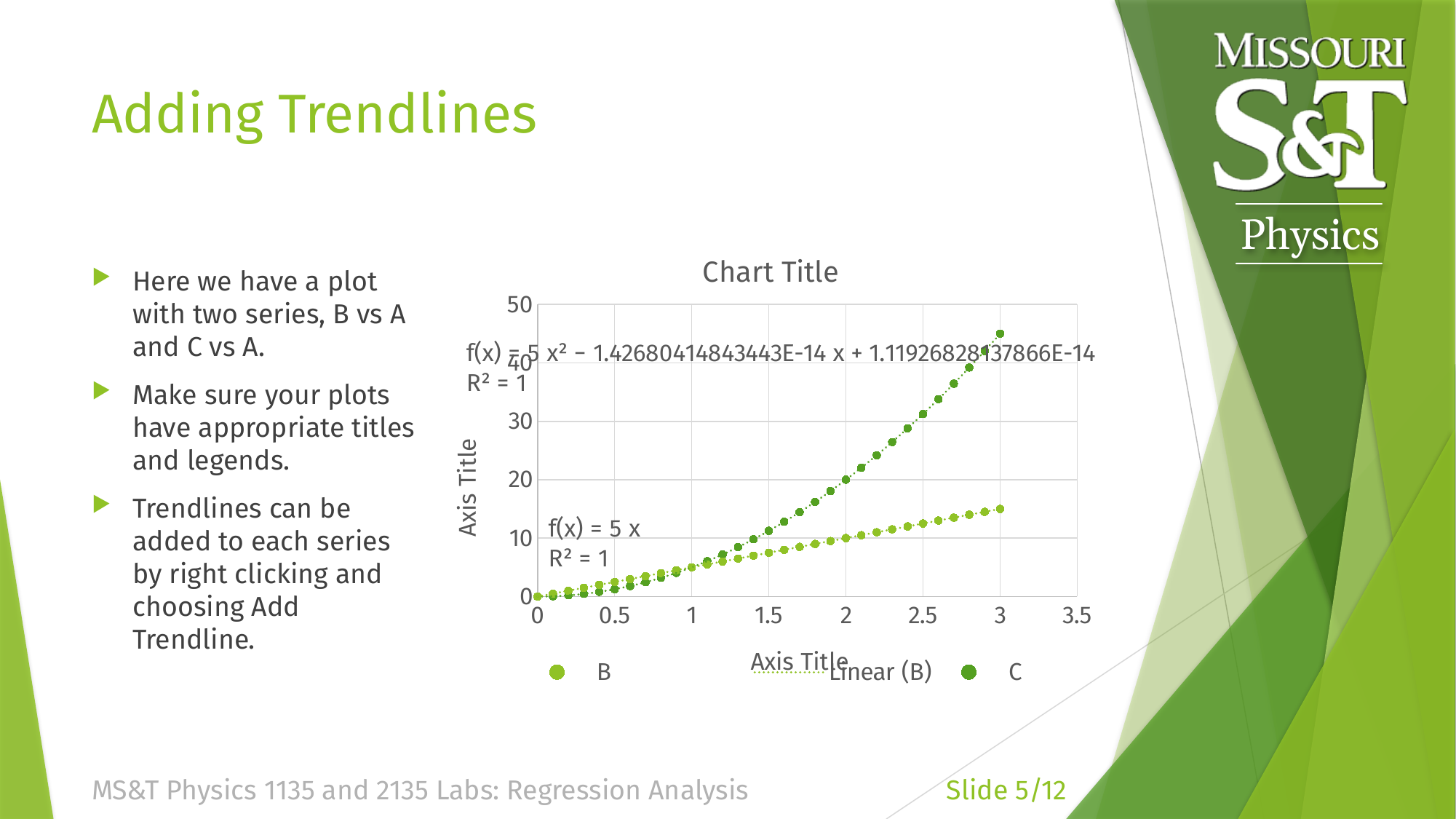

# Adding Trendlines

### Chart:

| Category |  |  |
|---|---|---|
Here we have a plot with two series, B vs A and C vs A.
Make sure your plots have appropriate titles and legends.
Trendlines can be added to each series by right clicking and choosing Add Trendline.
MS&T Physics 1135 and 2135 Labs: Regression Analysis
Slide 5/12